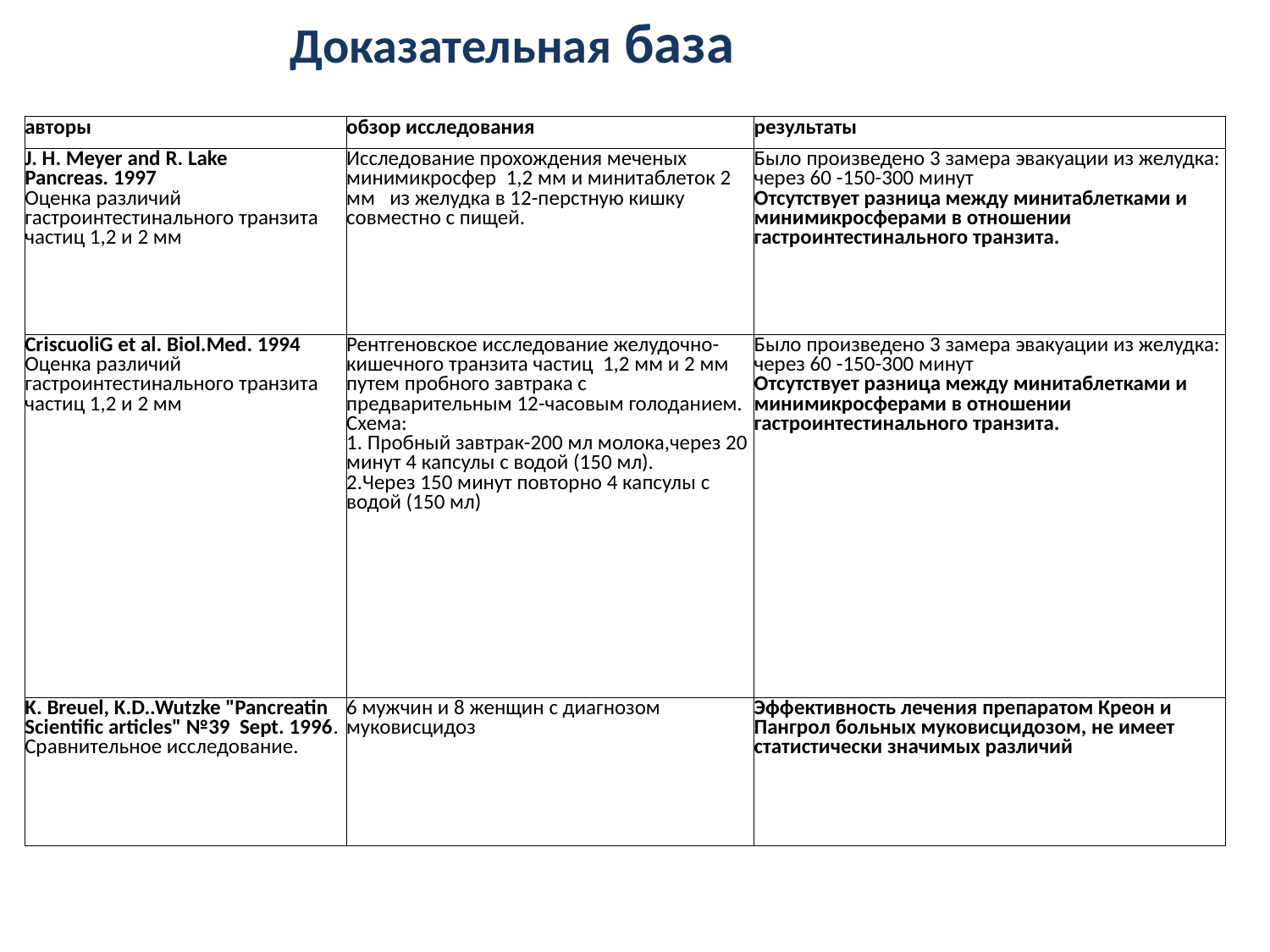

Доказательная база
| авторы | обзор исследования | результаты |
| --- | --- | --- |
| J. H. Meyer and R. Lake Pancreas. 1997 Оценка различий гастроинтестинального транзита частиц 1,2 и 2 мм | Исследование прохождения меченых минимикросфер 1,2 мм и минитаблеток 2 мм из желудка в 12-перстную кишку совместно с пищей. | Было произведено 3 замера эвакуации из желудка: через 60 -150-300 минут Отсутствует разница между минитаблетками и минимикросферами в отношении гастроинтестинального транзита. |
| CriscuoliG et al. Biol.Med. 1994 Оценка различий гастроинтестинального транзита частиц 1,2 и 2 мм | Рентгеновское исследование желудочно-кишечного транзита частиц 1,2 мм и 2 мм путем пробного завтрака с предварительным 12-часовым голоданием. Схема: 1. Пробный завтрак-200 мл молока,через 20 минут 4 капсулы с водой (150 мл). 2.Через 150 минут повторно 4 капсулы с водой (150 мл) | Было произведено 3 замера эвакуации из желудка: через 60 -150-300 минут Отсутствует разница между минитаблетками и минимикросферами в отношении гастроинтестинального транзита. |
| K. Breuel, K.D..Wutzke "Pancreatin Scientific articles" №39 Sept. 1996. Сравнительное исследование. | 6 мужчин и 8 женщин с диагнозом муковисцидоз | Эффективность лечения препаратом Креон и Пангрол больных муковисцидозом, не имеет статистически значимых различий |